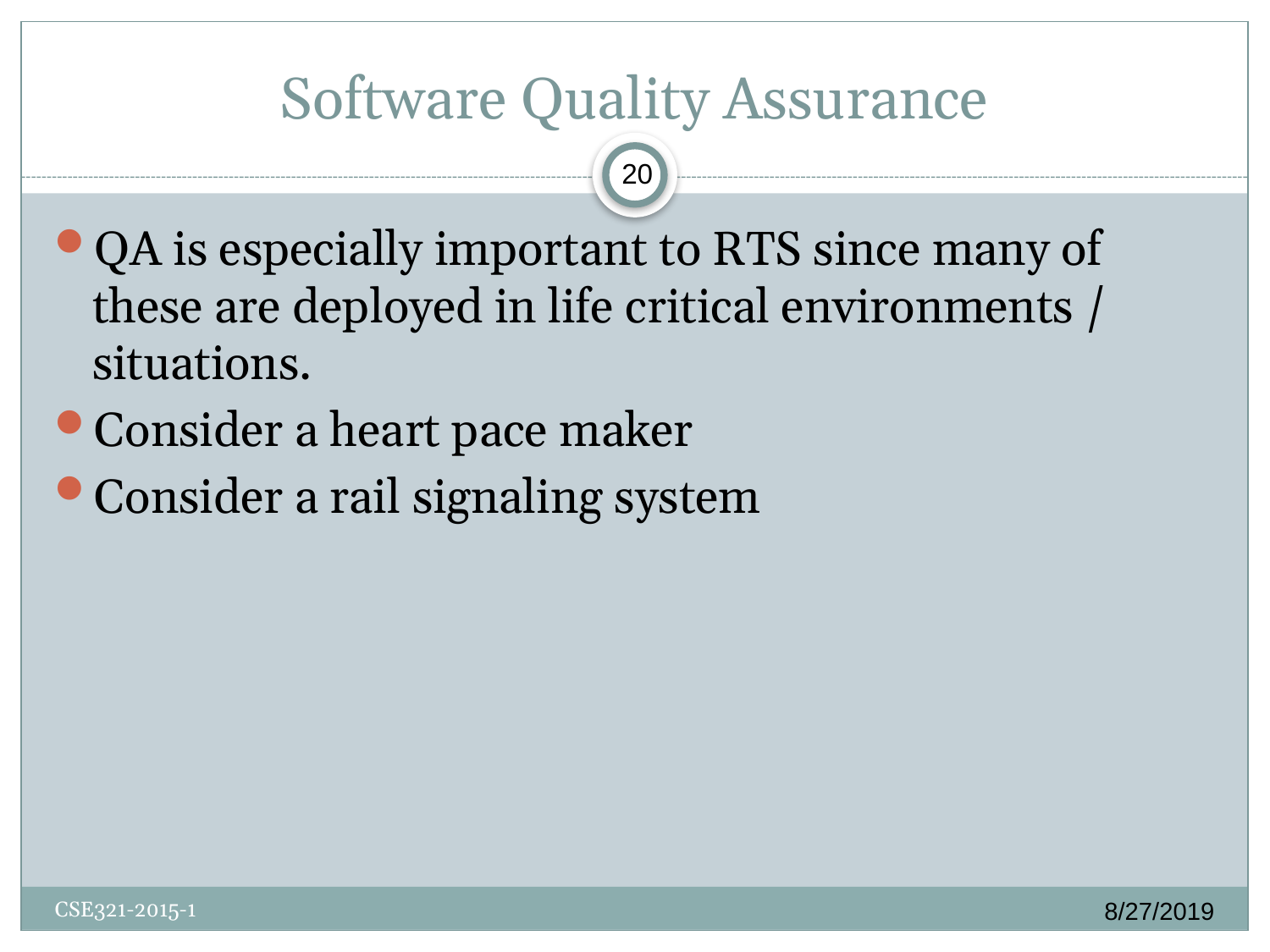

# Software Quality Assurance
20
QA is especially important to RTS since many of these are deployed in life critical environments / situations.
Consider a heart pace maker
Consider a rail signaling system

8/27/2019
CSE321-2015-1